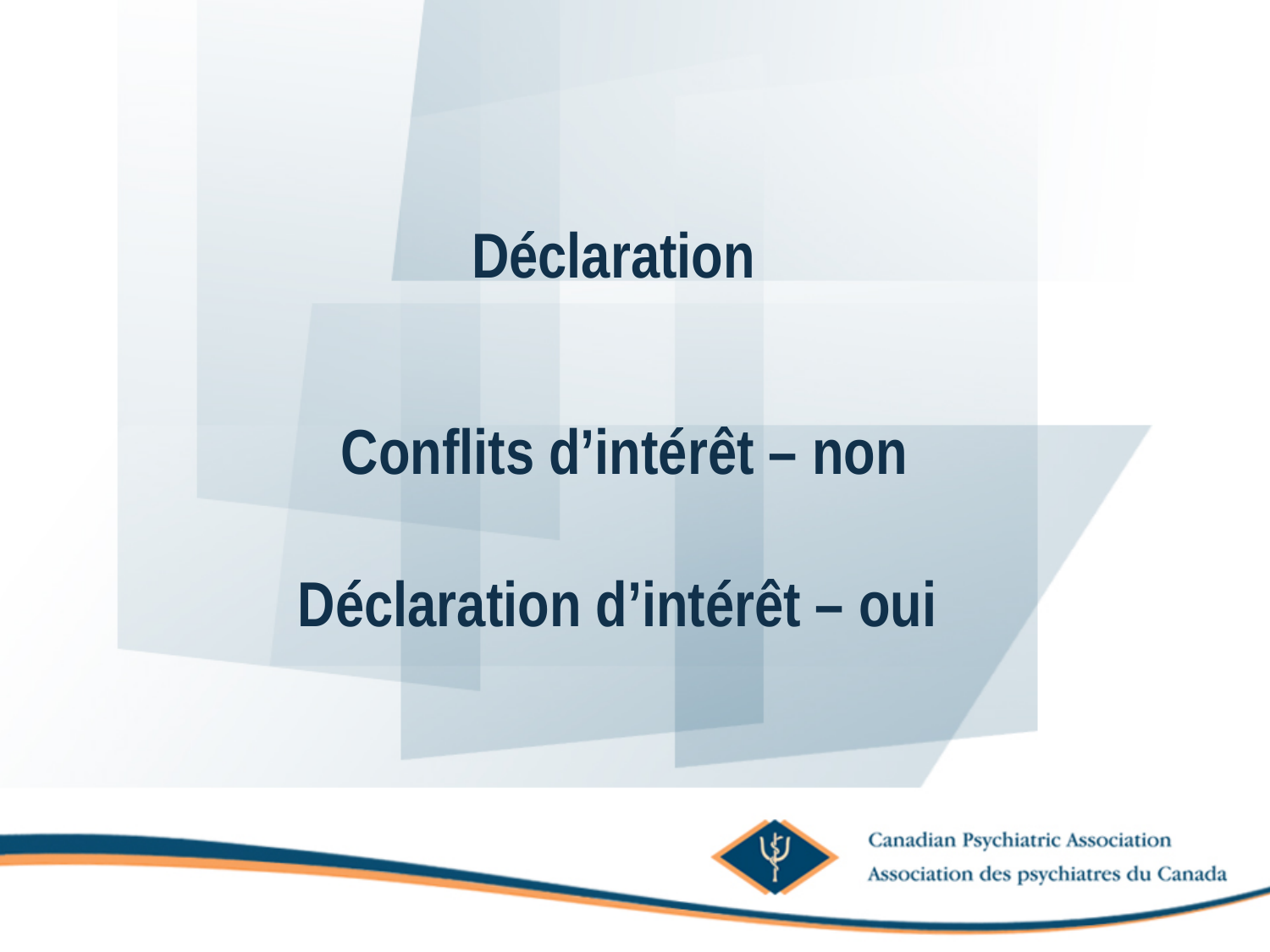

# Déclaration Conflits d’intérêt – non Déclaration d’intérêt – oui